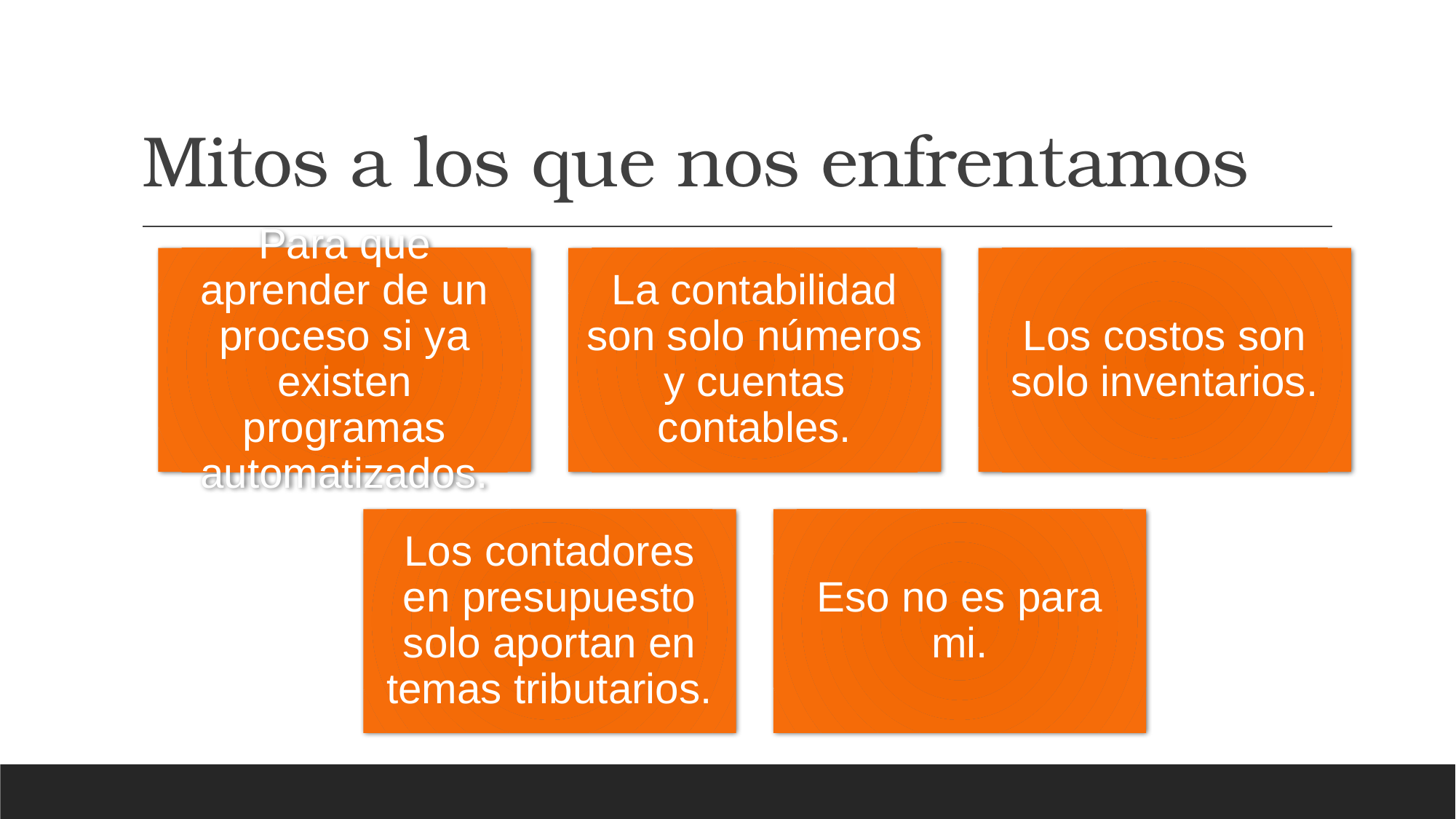

# Mitos a los que nos enfrentamos
Para que aprender de un proceso si ya existen programas automatizados.
La contabilidad son solo números y cuentas contables.
Los costos son solo inventarios.
Los contadores en presupuesto solo aportan en temas tributarios.
Eso no es para mi.